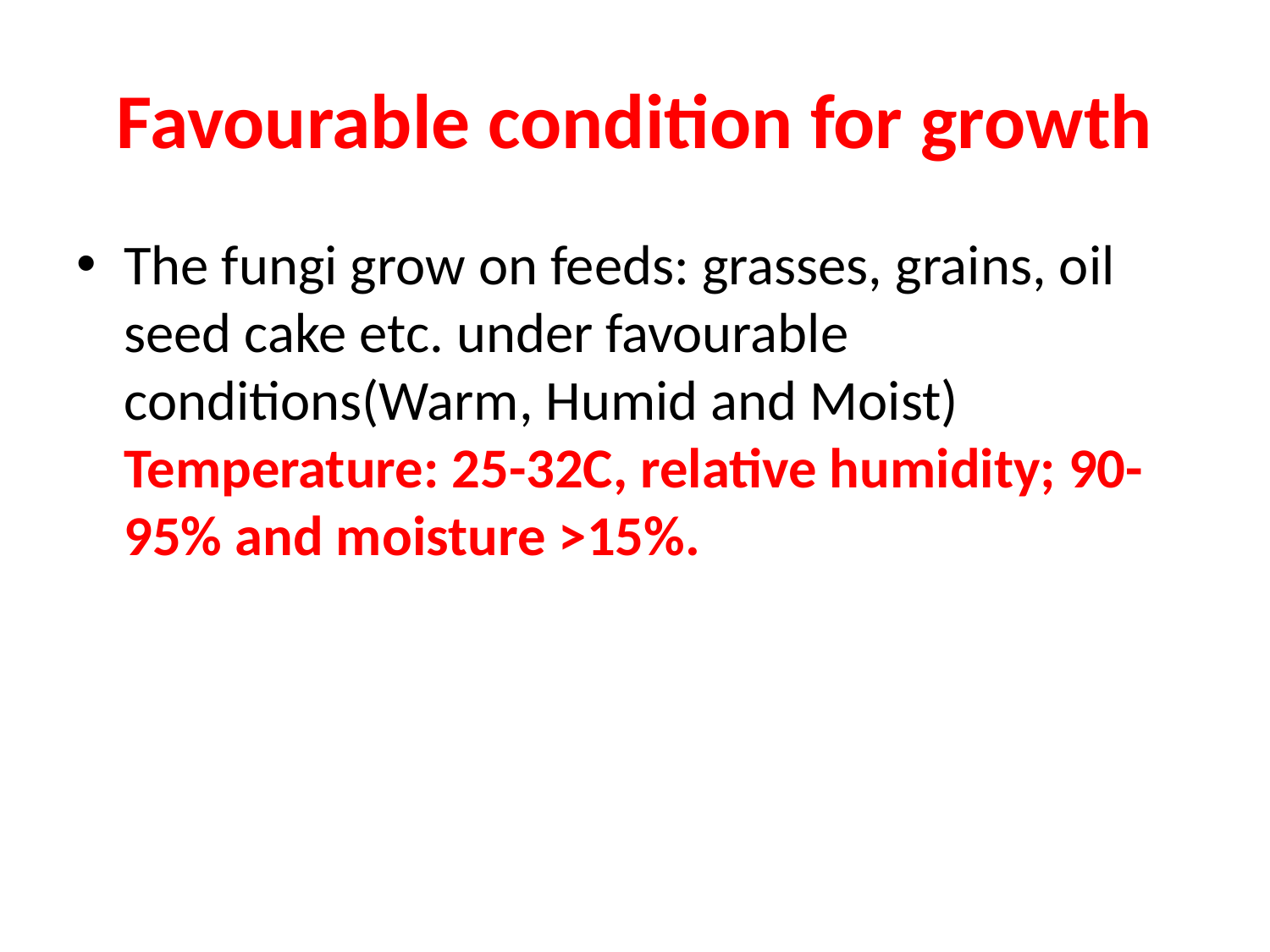

# Favourable condition for growth
The fungi grow on feeds: grasses, grains, oil seed cake etc. under favourable conditions(Warm, Humid and Moist) Temperature: 25-32C, relative humidity; 90-95% and moisture >15%.